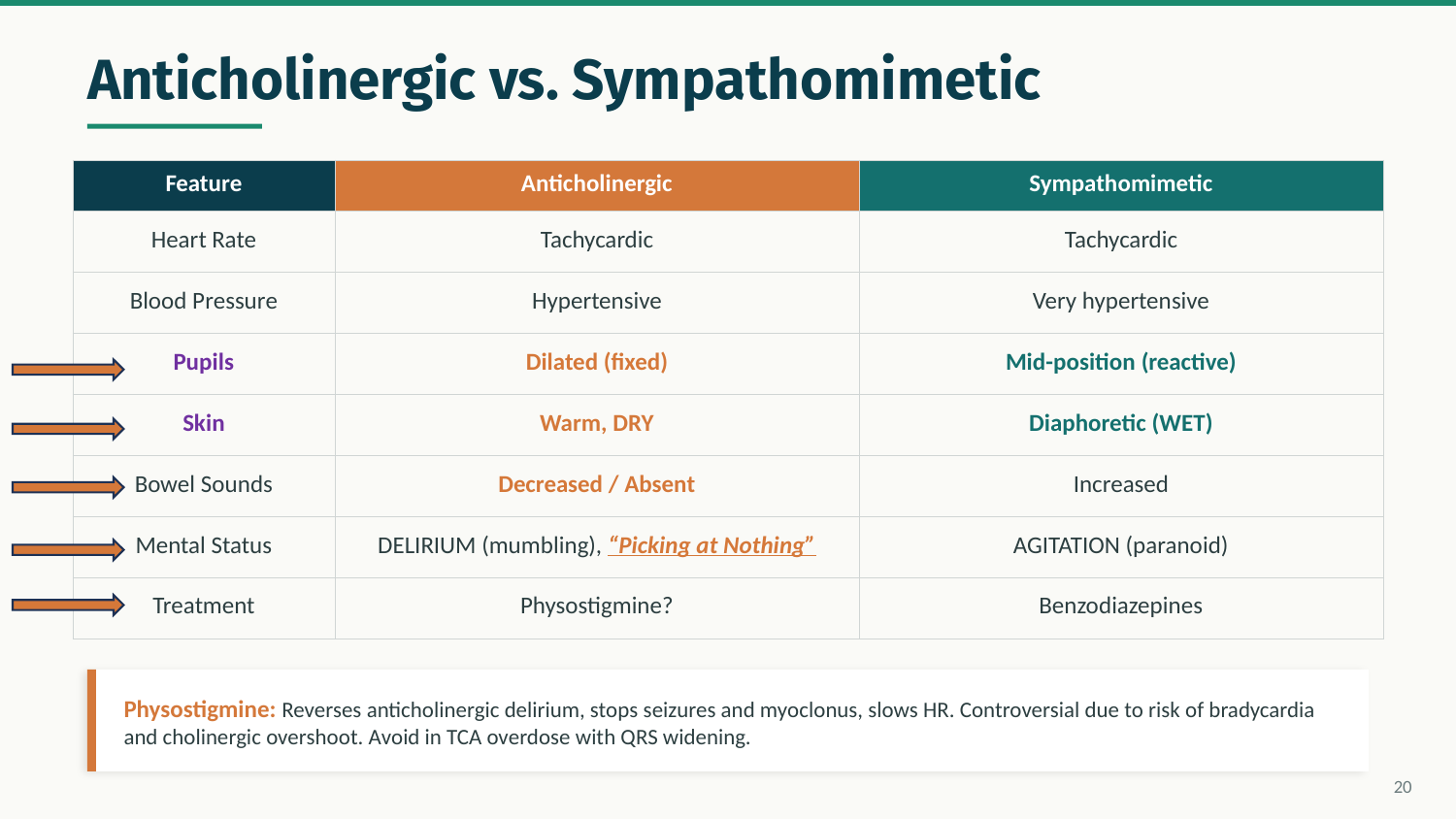

Anticholinergic vs. Sympathomimetic

| Feature | Anticholinergic | Sympathomimetic |
| --- | --- | --- |
| Heart Rate | Tachycardic | Tachycardic |
| Blood Pressure | Hypertensive | Very hypertensive |
| Pupils | Dilated (fixed) | Mid-position (reactive) |
| Skin | Warm, DRY | Diaphoretic (WET) |
| Bowel Sounds | Decreased / Absent | Increased |
| Mental Status | DELIRIUM (mumbling), “Picking at Nothing” | AGITATION (paranoid) |
| Treatment | Physostigmine? | Benzodiazepines |

Physostigmine: Reverses anticholinergic delirium, stops seizures and myoclonus, slows HR. Controversial due to risk of bradycardia and cholinergic overshoot. Avoid in TCA overdose with QRS widening.
20